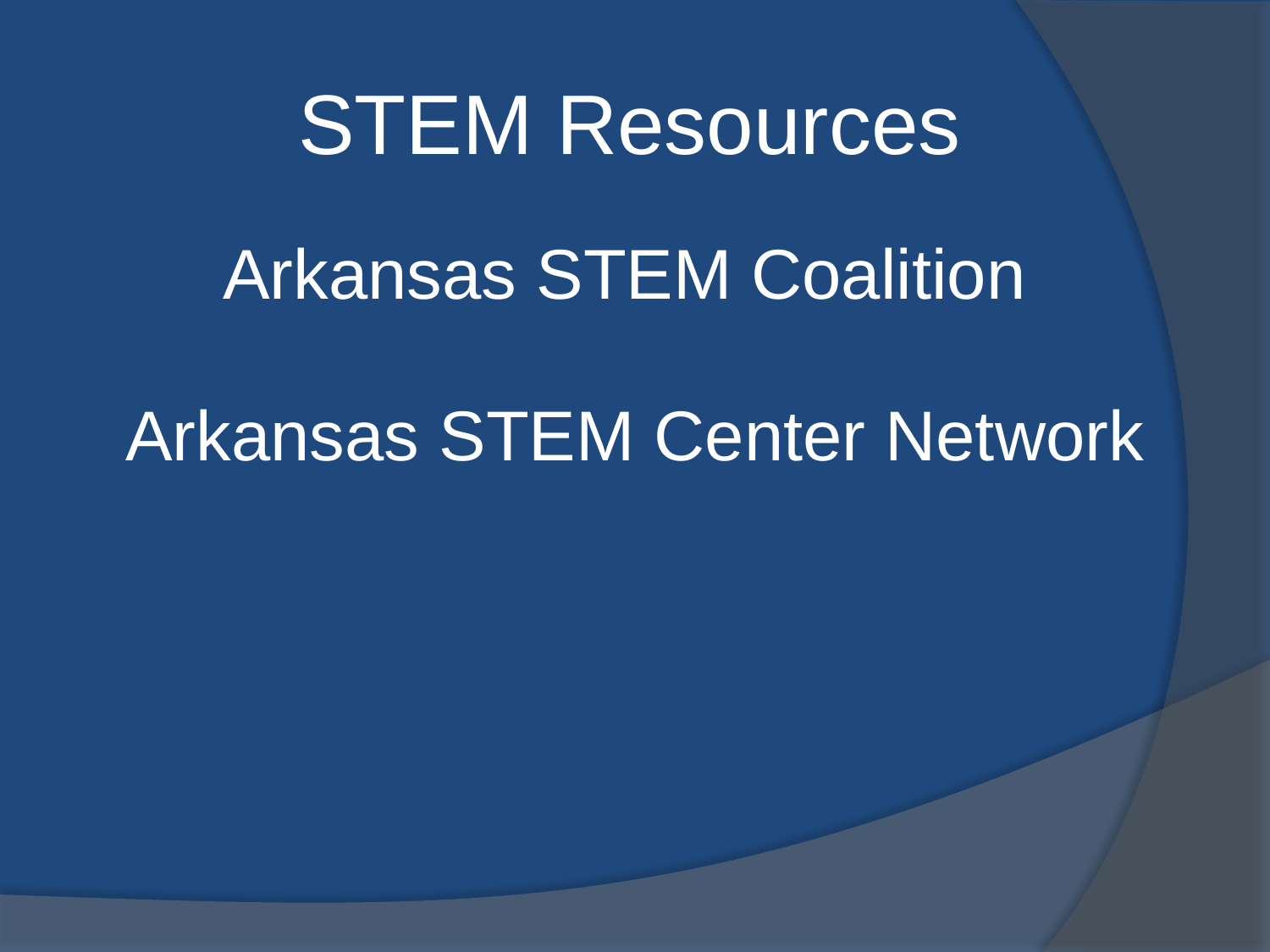

STEM Resources

Arkansas STEM Coalition
Arkansas STEM Center Network